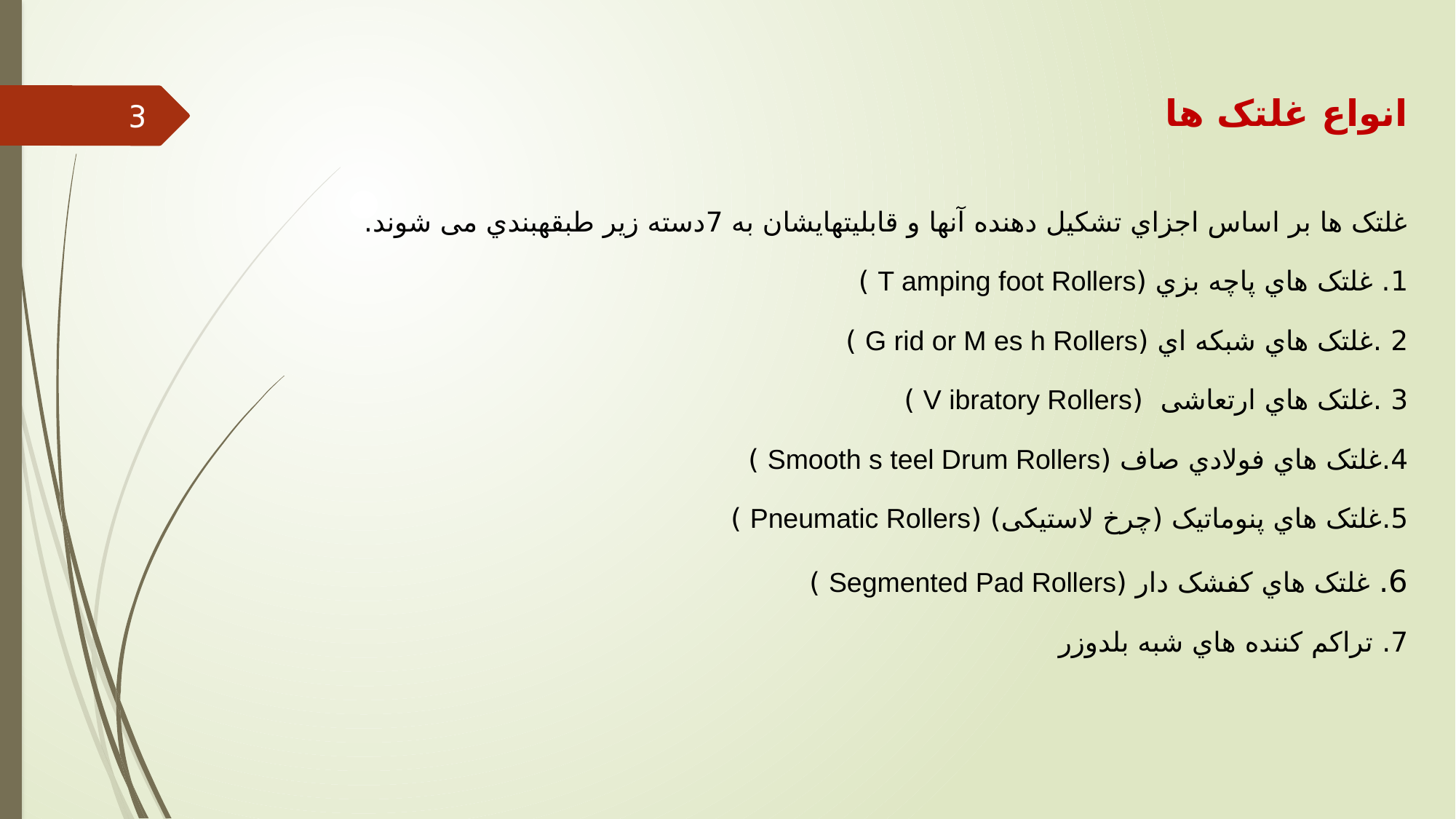

انواع غلتک ها
غلتک ها بر اساس اجزاي تشکیل دهنده آنها و قابلیتهایشان به 7دسته زیر طبقهبندي می شوند.
1. غلتک هاي پاچه بزي (T amping foot Rollers )
2 .غلتک هاي شبکه اي (G rid or M es h Rollers )
3 .غلتک هاي ارتعاشی  (V ibratory Rollers )
4.غلتک هاي فولادي صاف (Smooth s teel Drum Rollers )
5.غلتک هاي پنوماتیک (چرخ لاستیکی) (Pneumatic Rollers )
6. غلتک هاي کفشک دار (Segmented Pad Rollers )
7. تراکم کننده هاي شبه بلدوزر

3